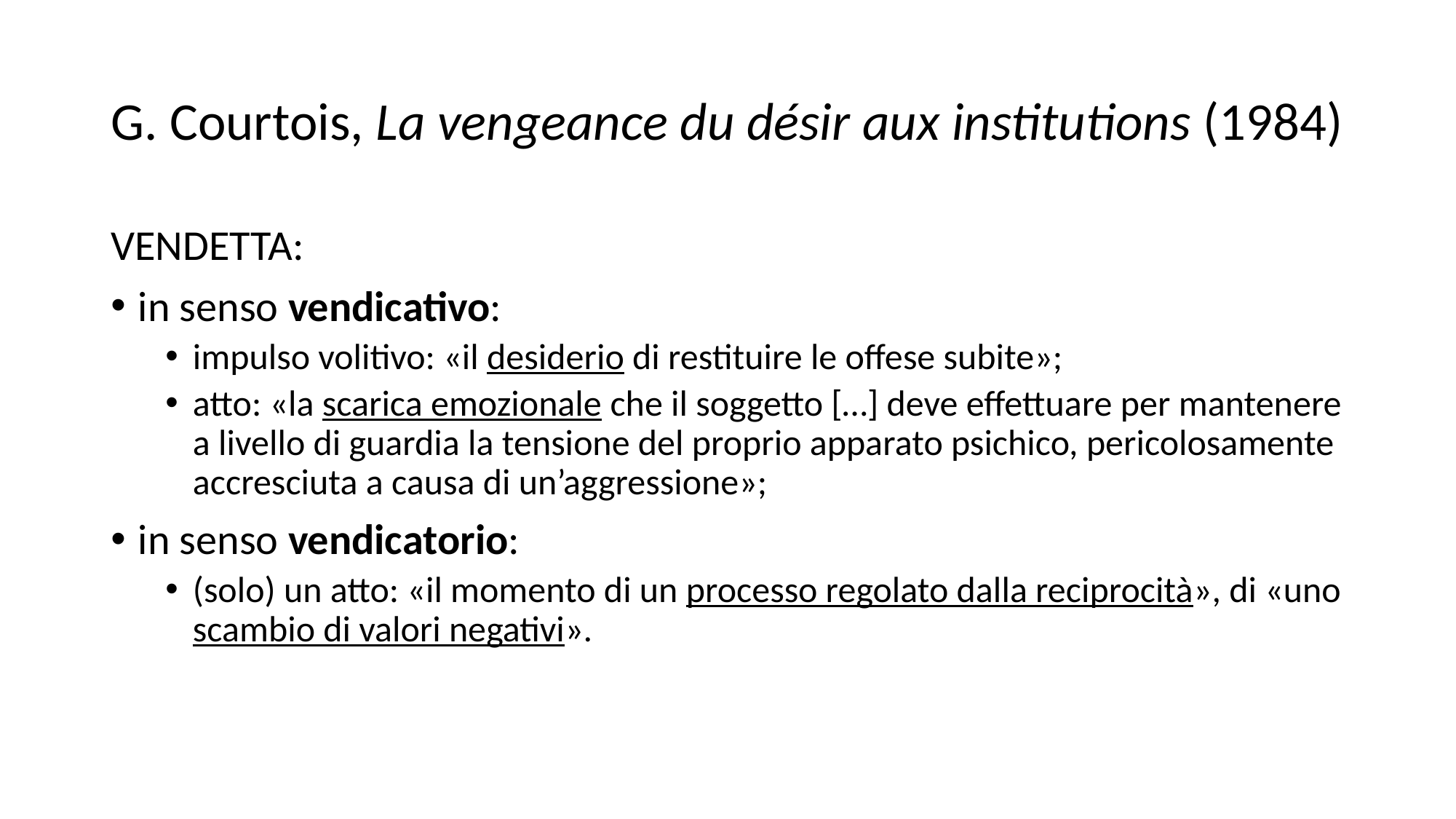

# G. Courtois, La vengeance du désir aux institutions (1984)
VENDETTA:
in senso vendicativo:
impulso volitivo: «il desiderio di restituire le offese subite»;
atto: «la scarica emozionale che il soggetto […] deve effettuare per mantenere a livello di guardia la tensione del proprio apparato psichico, pericolosamente accresciuta a causa di un’aggressione»;
in senso vendicatorio:
(solo) un atto: «il momento di un processo regolato dalla reciprocità», di «uno scambio di valori negativi».